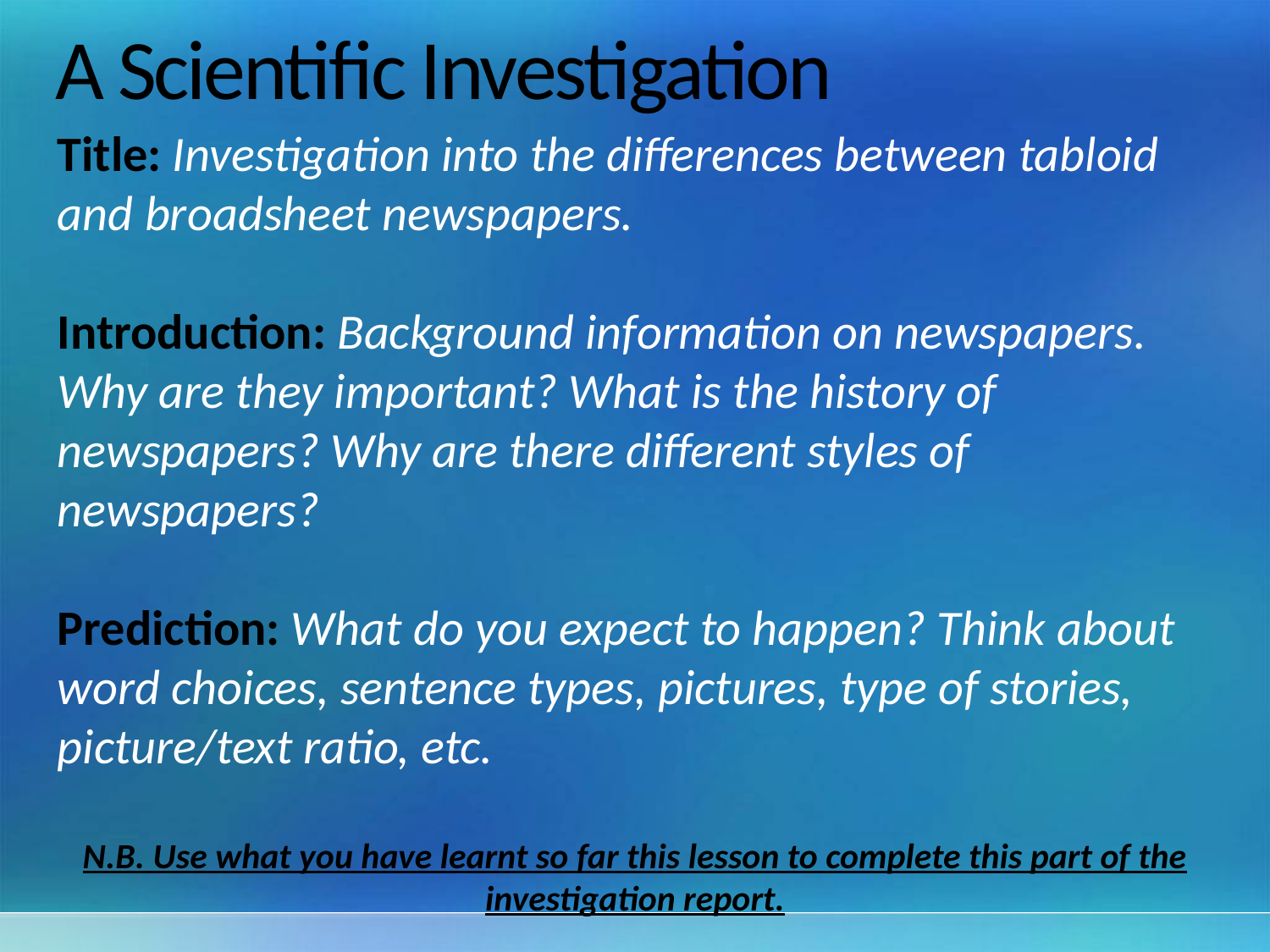

# A Scientific Investigation
Title: Investigation into the differences between tabloid and broadsheet newspapers.

Introduction: Background information on newspapers. Why are they important? What is the history of newspapers? Why are there different styles of newspapers?

Prediction: What do you expect to happen? Think about word choices, sentence types, pictures, type of stories, picture/text ratio, etc.

N.B. Use what you have learnt so far this lesson to complete this part of the investigation report.